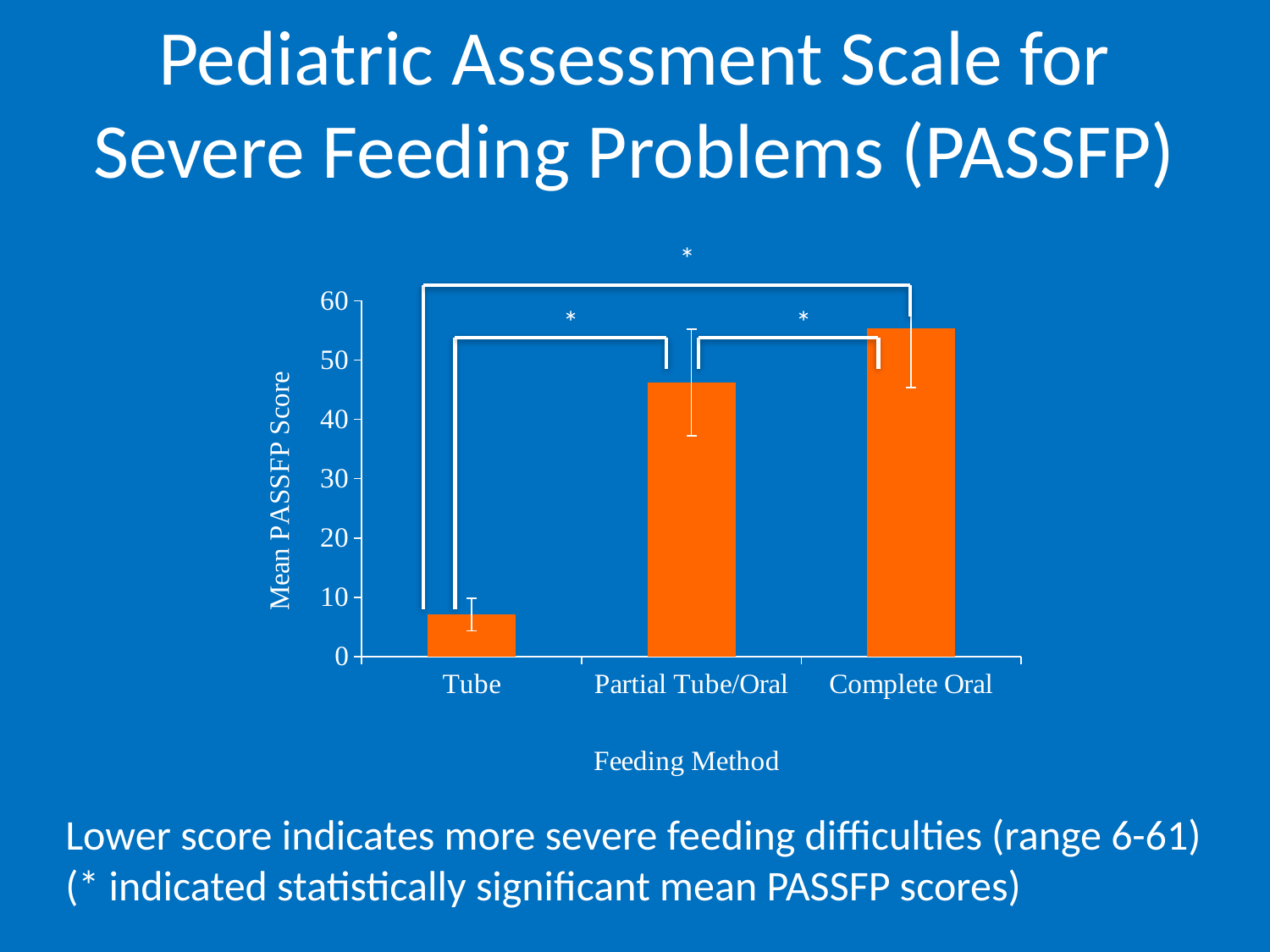

# Pediatric Assessment Scale for Severe Feeding Problems (PASSFP)
*

### Chart

| Category |  |
|---|---|
| Tube | 7.095 |
| Partial Tube/Oral | 46.19 |
| Complete Oral | 55.35 |
*
*
Lower score indicates more severe feeding difficulties (range 6-61)
(* indicated statistically significant mean PASSFP scores)